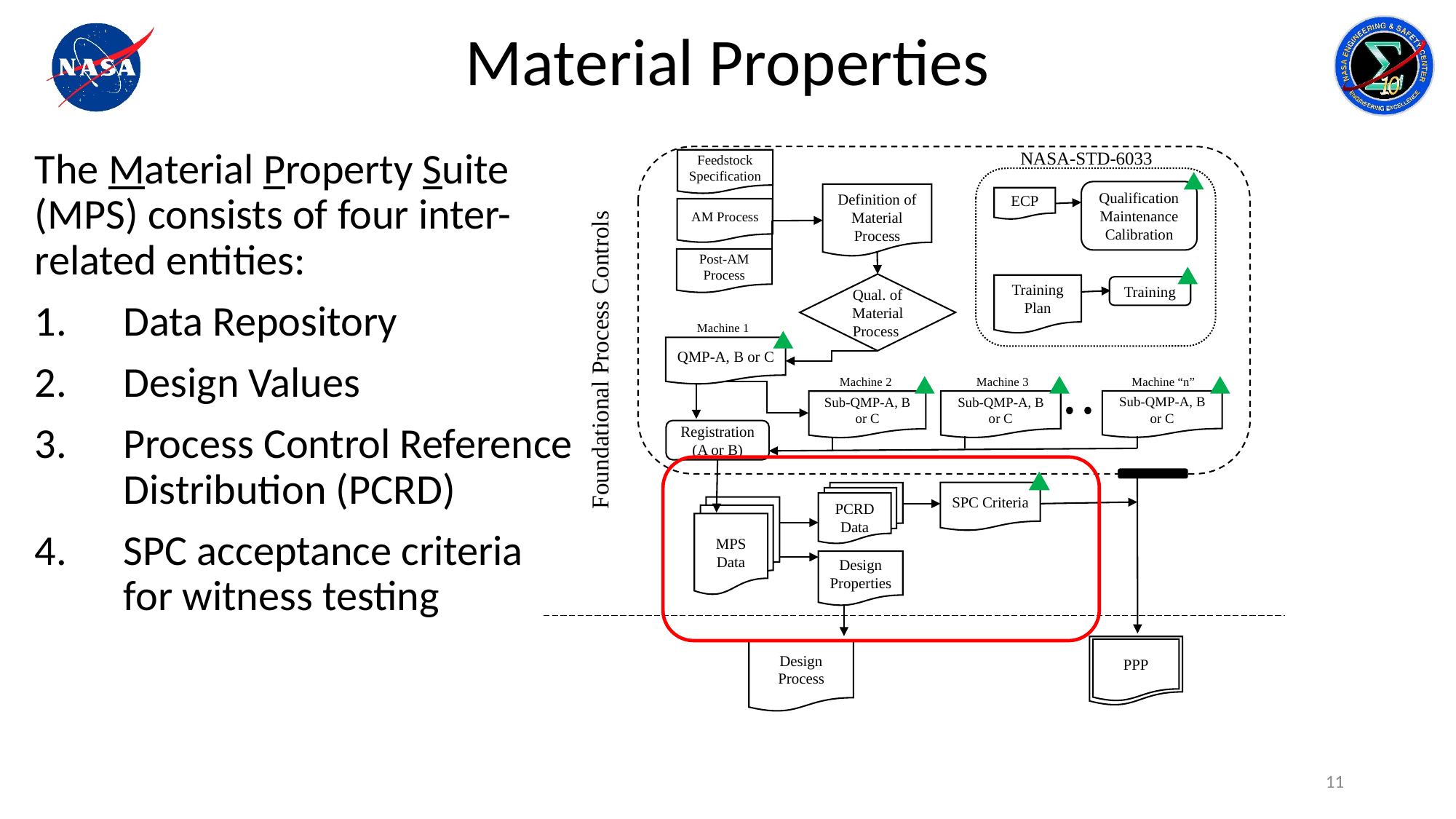

# Material Properties
The Material Property Suite (MPS) consists of four inter-related entities:
Data Repository
Design Values
Process Control Reference Distribution (PCRD)
SPC acceptance criteria for witness testing

NASA-STD-6033

Feedstock
Specification
AM Process
Post-AM Process

Qualification Maintenance Calibration
ECP

Training Plan
Training
Definition of
Material Process
Qual. of Material Process
Machine 1

QMP-A, B or C
Machine “n”
Machine 2
Machine 3

Foundational Process Controls
Sub-QMP-A, B or C
Sub-QMP-A, B or C
Sub-QMP-A, B or C
Registration
(A or B)

SPC Criteria
PCRD
Data
MPS
Data
Design
Properties

PPP
Design Process

11